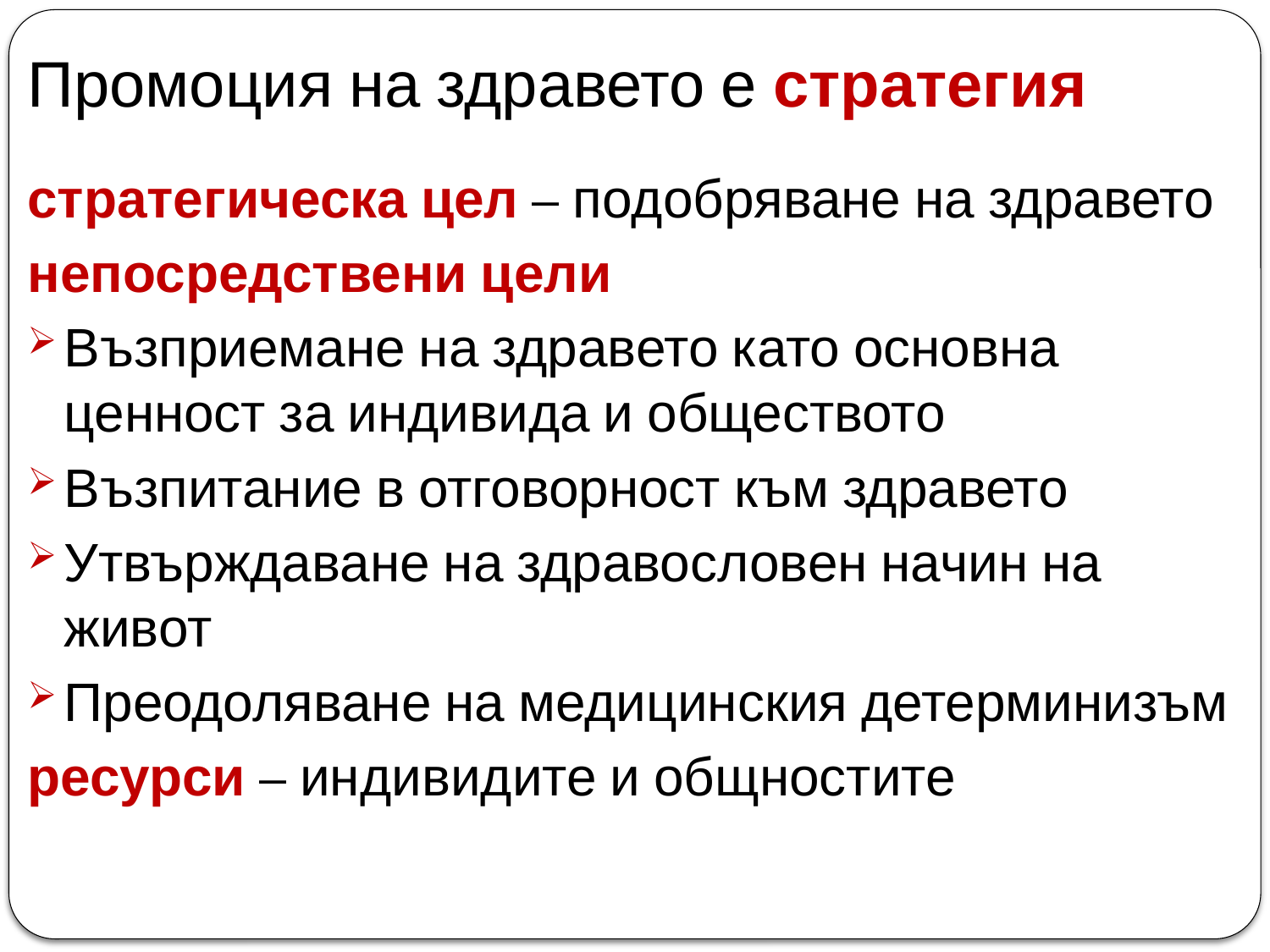

Промоция на здравето е стратегия

стратегическа цел – подобряване на здравето
непосредствени цели
Възприемане на здравето като основна ценност за индивида и обществото
Възпитание в отговорност към здравето
Утвърждаване на здравословен начин на живот
Преодоляване на медицинския детерминизъм
ресурси – индивидите и общностите